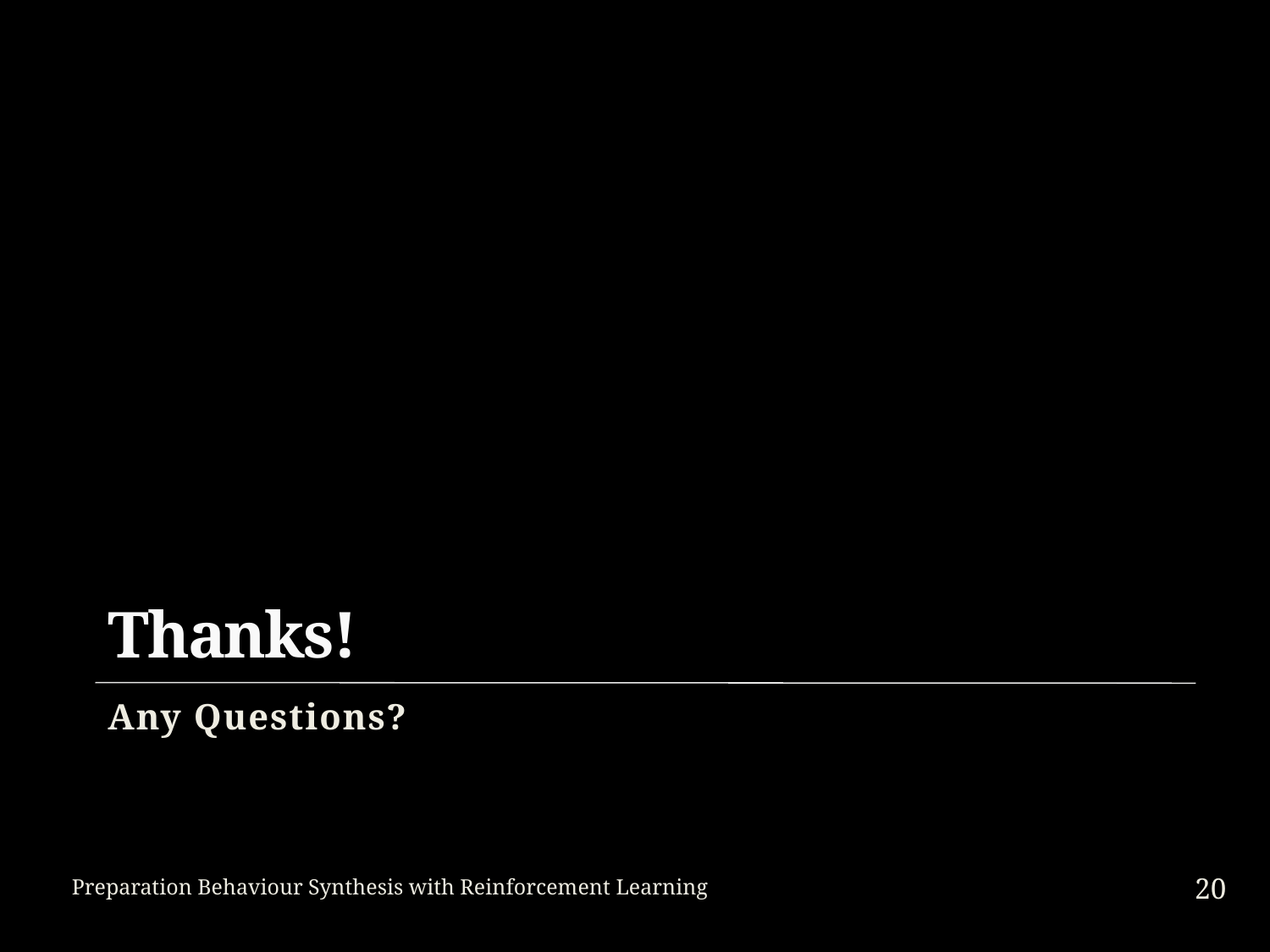

# Thanks!
Any Questions?
20
Preparation Behaviour Synthesis with Reinforcement Learning